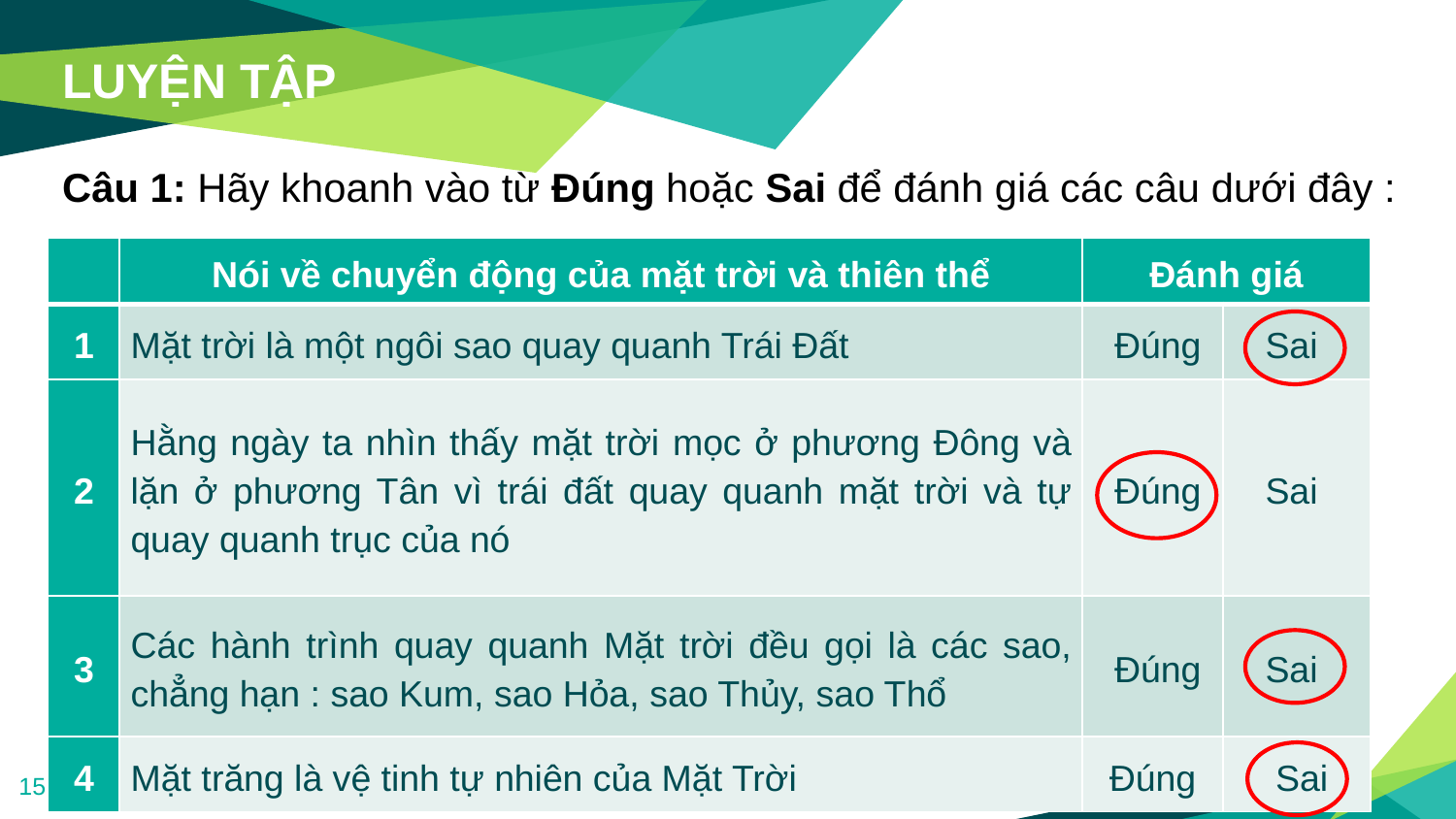

LUYỆN TẬP
Câu 1: Hãy khoanh vào từ Đúng hoặc Sai để đánh giá các câu dưới đây :
|  | Nói về chuyển động của mặt trời và thiên thể | Đánh giá |  |
| --- | --- | --- | --- |
| 1 | Mặt trời là một ngôi sao quay quanh Trái Đất | Đúng | Sai |
| 2 | Hằng ngày ta nhìn thấy mặt trời mọc ở phương Đông và lặn ở phương Tân vì trái đất quay quanh mặt trời và tự quay quanh trục của nó | Đúng | Sai |
| 3 | Các hành trình quay quanh Mặt trời đều gọi là các sao, chẳng hạn : sao Kum, sao Hỏa, sao Thủy, sao Thổ | Đúng | Sai |
| 4 | Mặt trăng là vệ tinh tự nhiên của Mặt Trời | Đúng | Sai |

15